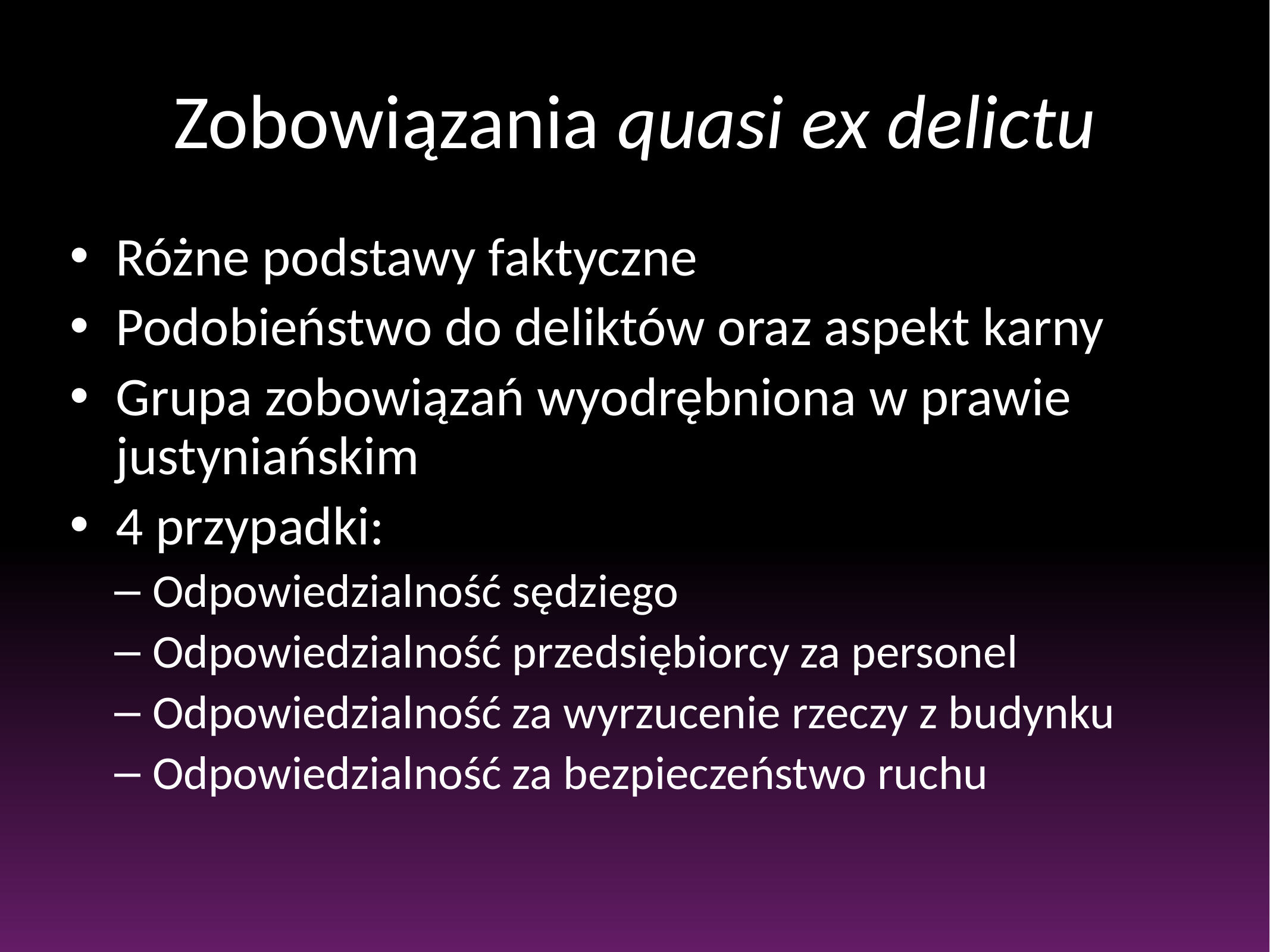

# Zobowiązania quasi ex delictu
Różne podstawy faktyczne
Podobieństwo do deliktów oraz aspekt karny
Grupa zobowiązań wyodrębniona w prawie justyniańskim
4 przypadki:
Odpowiedzialność sędziego
Odpowiedzialność przedsiębiorcy za personel
Odpowiedzialność za wyrzucenie rzeczy z budynku
Odpowiedzialność za bezpieczeństwo ruchu